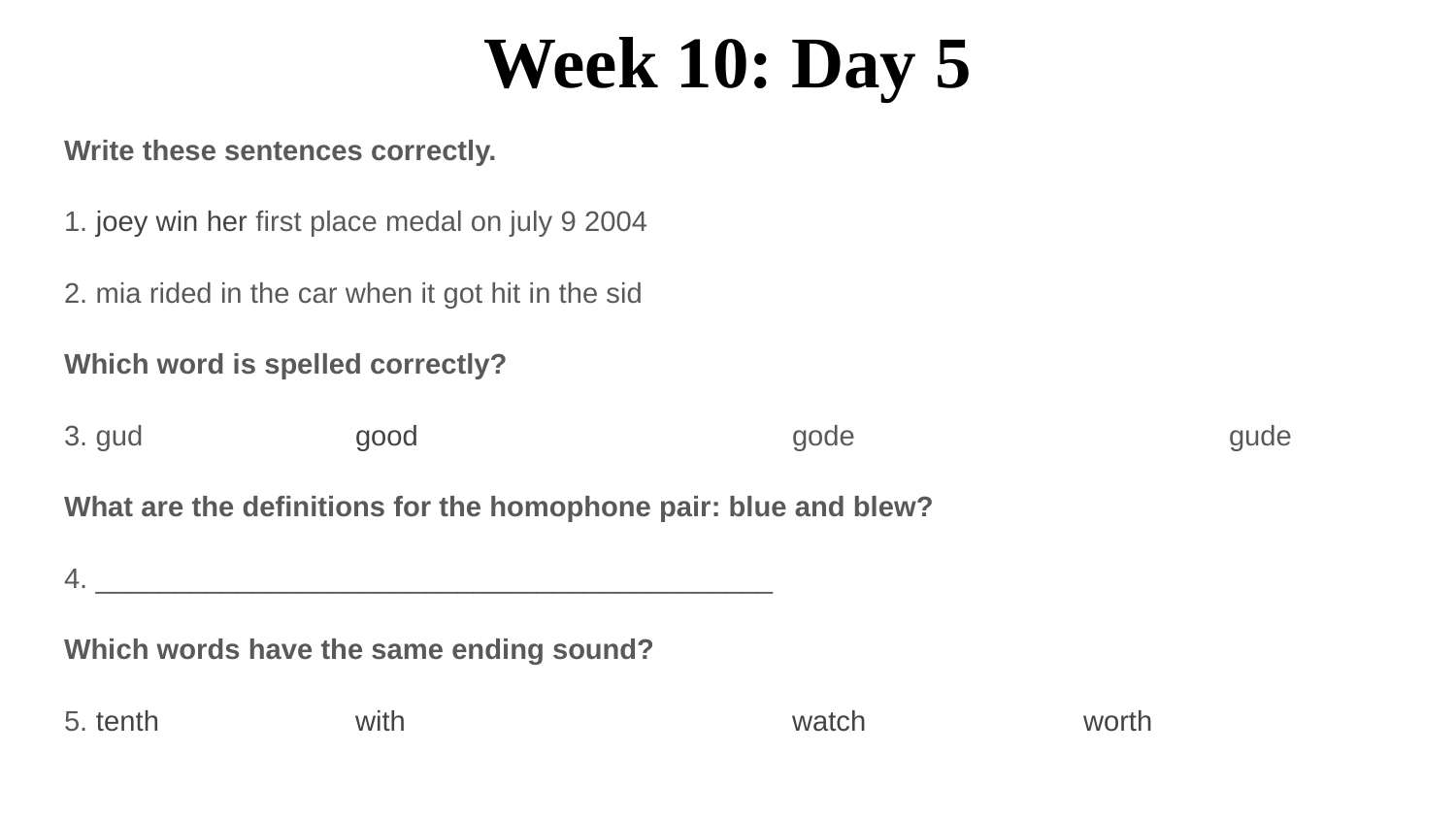

# Week 10: Day 5
Write these sentences correctly.
1. joey win her first place medal on july 9 2004
2. mia rided in the car when it got hit in the sid
Which word is spelled correctly?
3. gud		good			gode			gude
What are the definitions for the homophone pair: blue and blew?
4. ___________________________________________
Which words have the same ending sound?
5. tenth 		with 			watch		worth